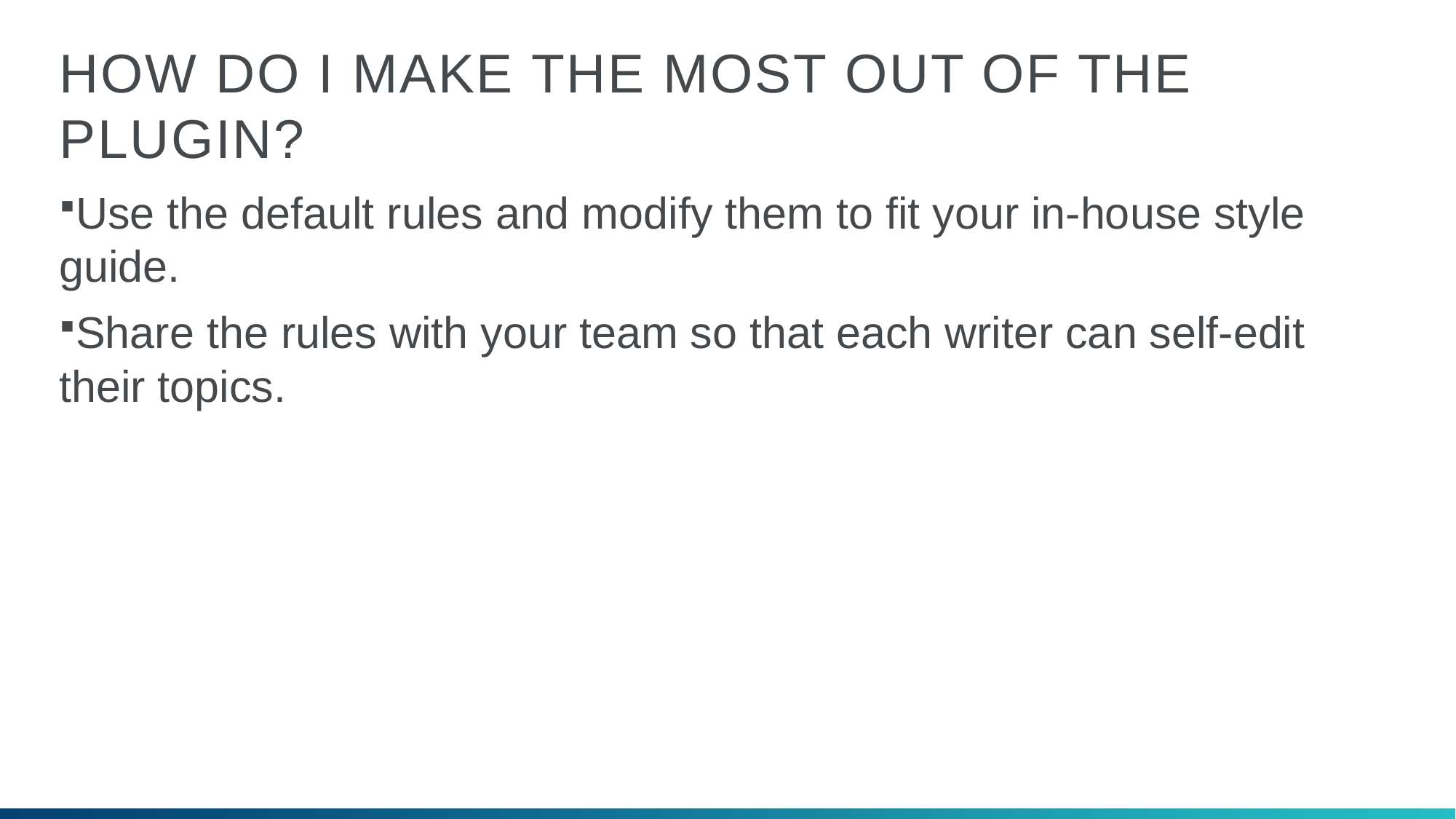

# How do I make the most out of the plugin?
Use the default rules and modify them to fit your in-house style guide.
Share the rules with your team so that each writer can self-edit their topics.